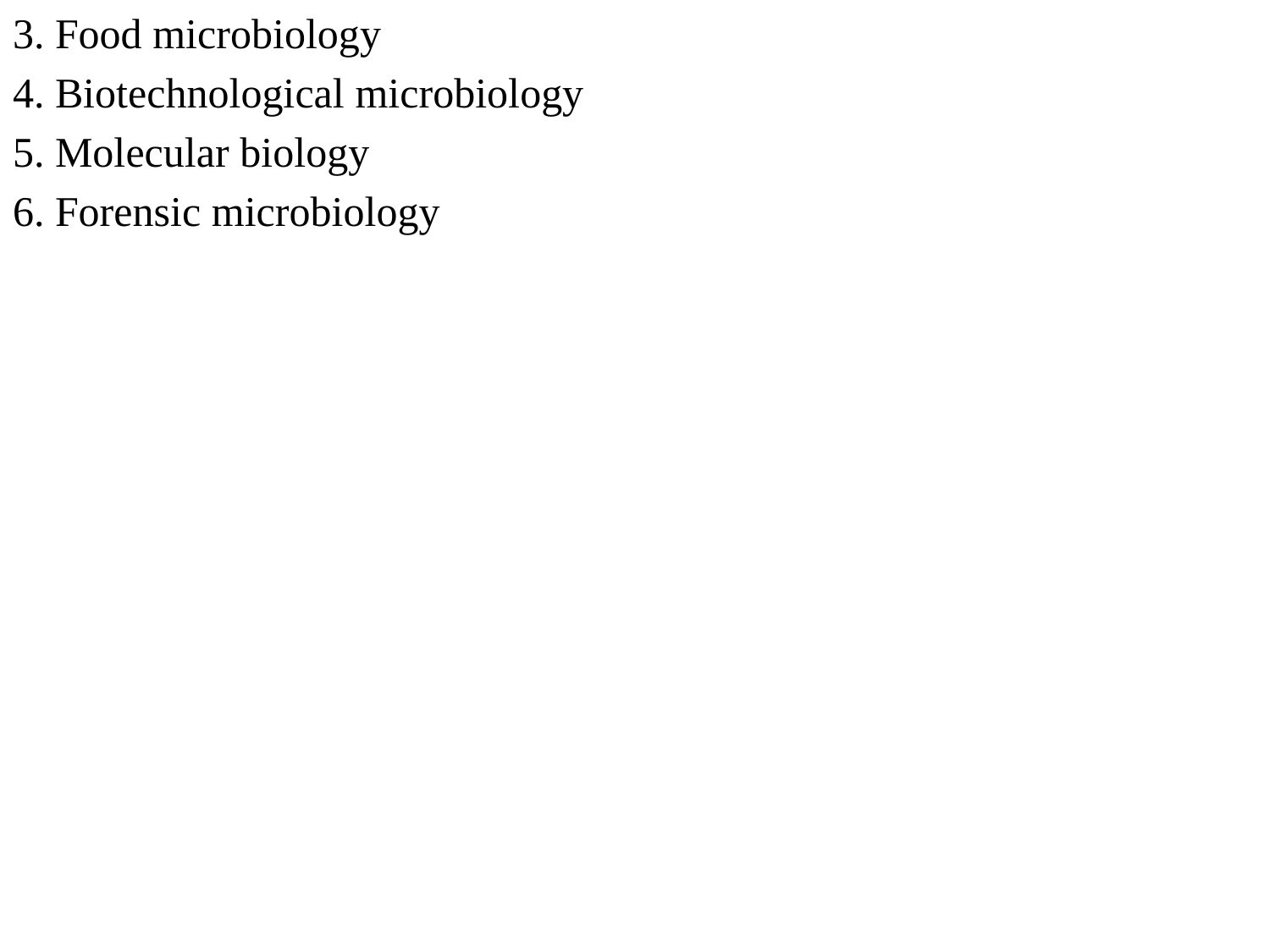

3. Food microbiology
4. Biotechnological microbiology
5. Molecular biology
6. Forensic microbiology